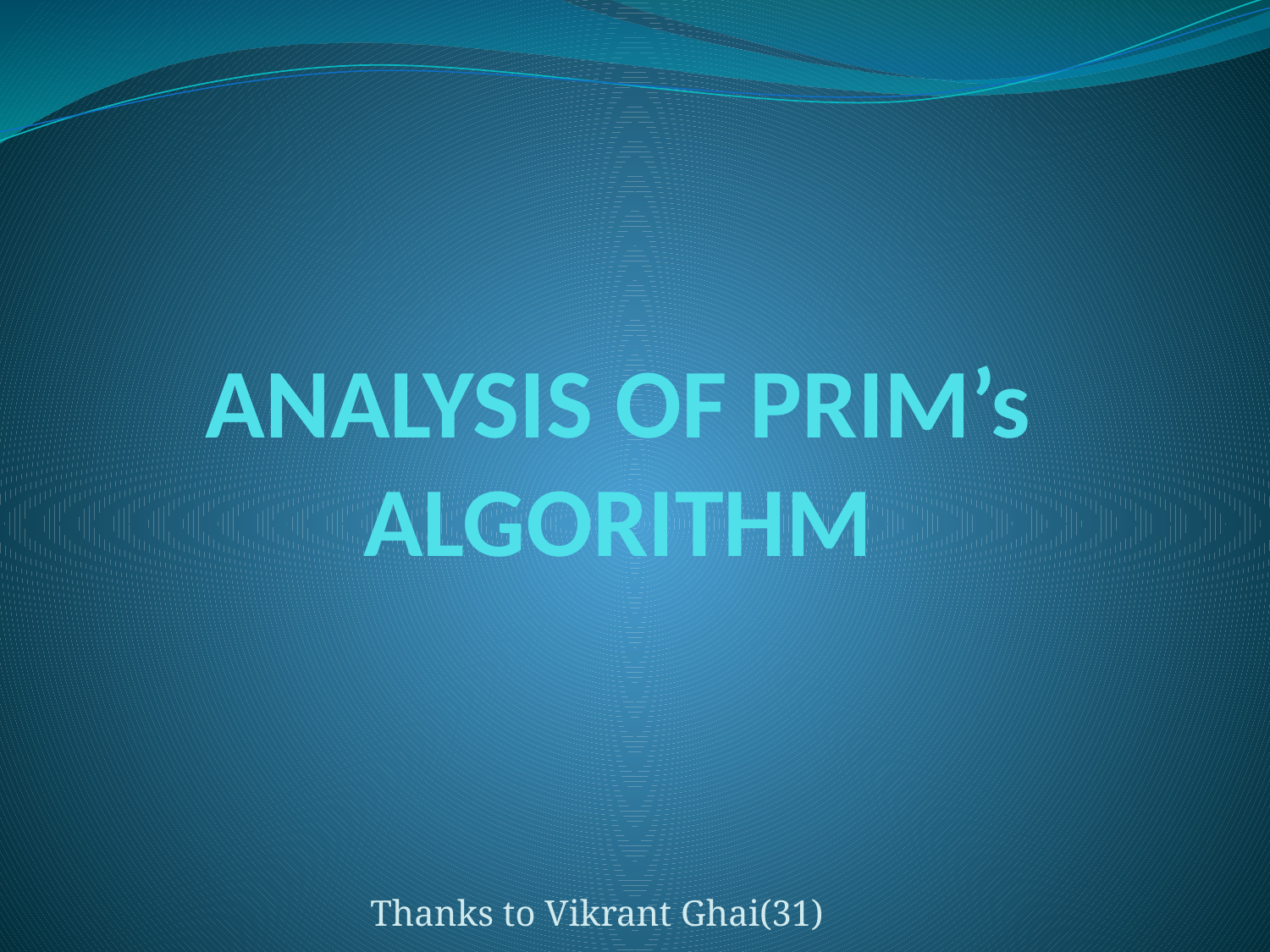

# ANALYSIS OF PRIM’s ALGORITHM
Thanks to Vikrant Ghai(31)